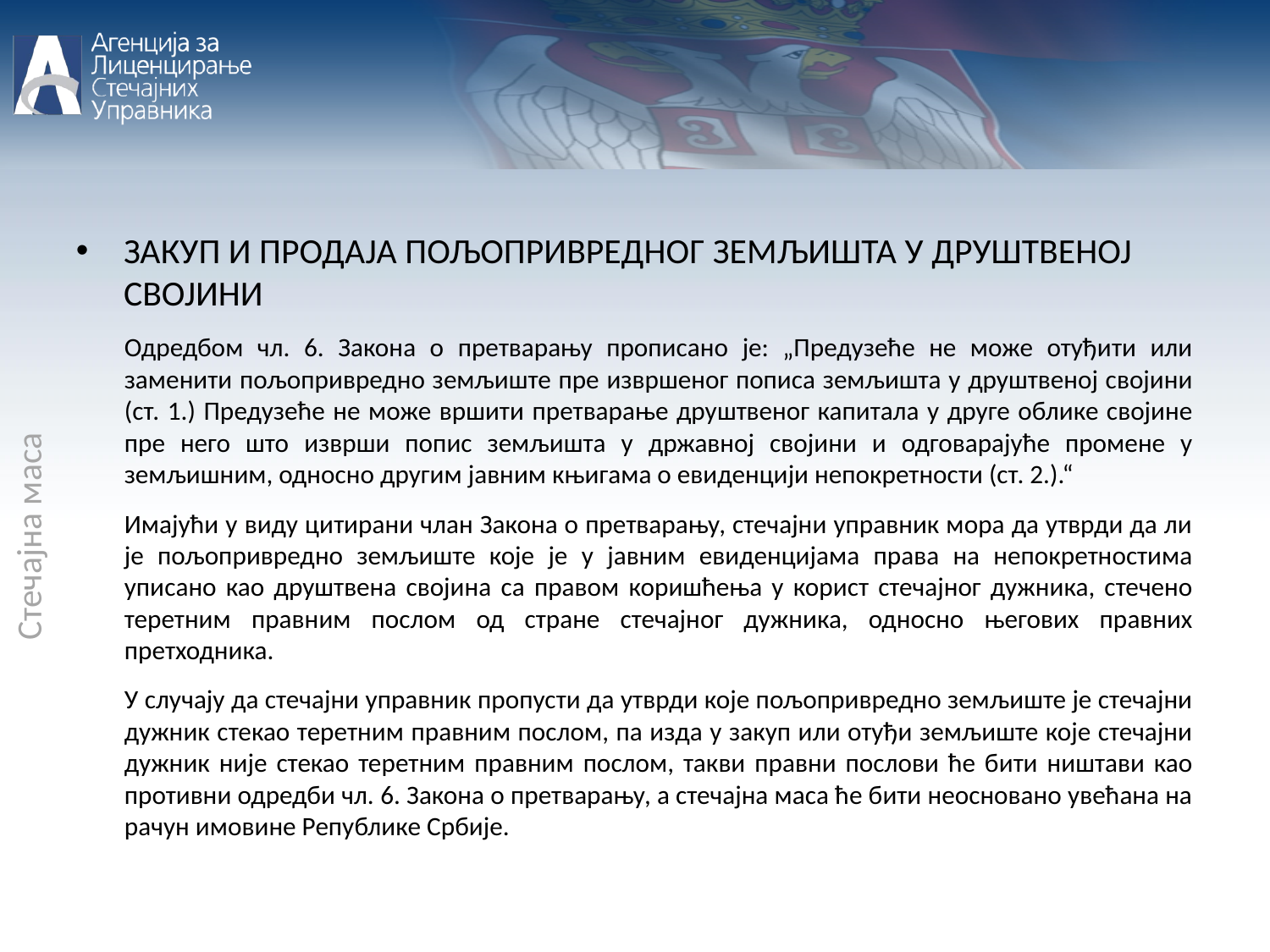

Стечајна маса
ЗАКУП И ПРОДАЈА ПОЉОПРИВРЕДНОГ ЗЕМЉИШТА У ДРУШТВЕНОЈ СВОЈИНИ

Одредбом чл. 6. Закона о претварању прописано је: „Предузеће не може отуђити или заменити пољопривредно земљиште пре извршеног пописа земљишта у друштвеној својини (ст. 1.) Предузеће не може вршити претварање друштвеног капитала у друге облике својине пре него што изврши попис земљишта у државној својини и одговарајуће промене у земљишним, односно другим јавним књигама о евиденцији непокретности (ст. 2.).“

Имајући у виду цитирани члан Закона о претварању, стечајни управник мора да утврди да ли је пољопривредно земљиште које је у јавним евиденцијама права на непокретностима уписано као друштвена својина са правом коришћења у корист стечајног дужника, стечено теретним правним послом од стране стечајног дужника, односно његових правних претходника.

У случају да стечајни управник пропусти да утврди које пољопривредно земљиште је стечајни дужник стекао теретним правним послом, па изда у закуп или отуђи земљиште које стечајни дужник није стекао теретним правним послом, такви правни послови ће бити ништави као противни одредби чл. 6. Закона о претварању, а стечајна маса ће бити неосновано увећана на рачун имовине Републике Србије.